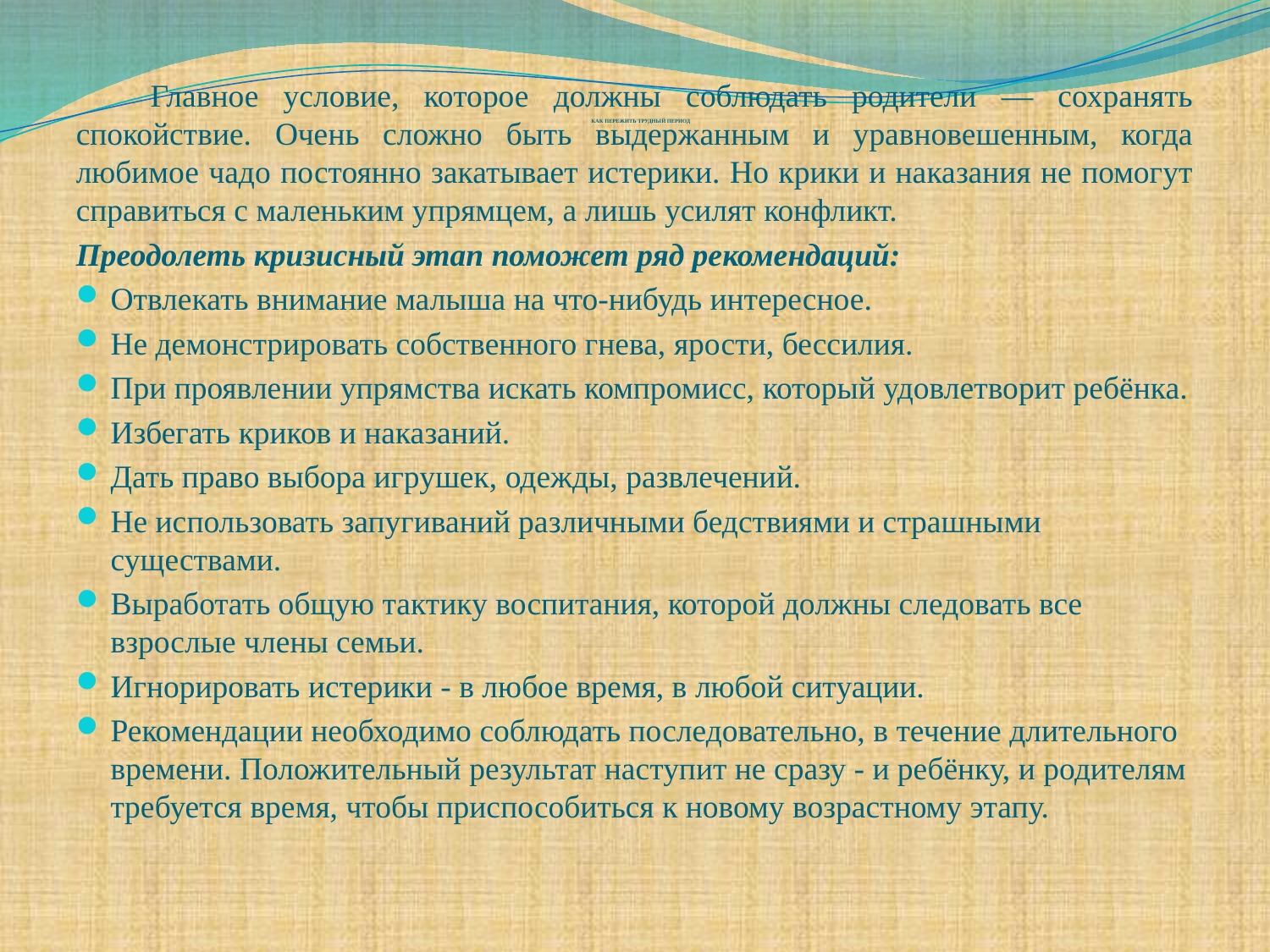

# КАК ПЕРЕЖИТЬ ТРУДНЫЙ ПЕРИОД
   Главное условие, которое должны соблюдать родители — сохранять спокойствие. Очень сложно быть выдержанным и уравновешенным, когда любимое чадо постоянно закатывает истерики. Но крики и наказания не помогут справиться с маленьким упрямцем, а лишь усилят конфликт.
Преодолеть кризисный этап поможет ряд рекомендаций:
Отвлекать внимание малыша на что-нибудь интересное.
Не демонстрировать собственного гнева, ярости, бессилия.
При проявлении упрямства искать компромисс, который удовлетворит ребёнка.
Избегать криков и наказаний.
Дать право выбора игрушек, одежды, развлечений.
Не использовать запугиваний различными бедствиями и страшными существами.
Выработать общую тактику воспитания, которой должны следовать все взрослые члены семьи.
Игнорировать истерики - в любое время, в любой ситуации.
Рекомендации необходимо соблюдать последовательно, в течение длительного времени. Положительный результат наступит не сразу - и ребёнку, и родителям требуется время, чтобы приспособиться к новому возрастному этапу.